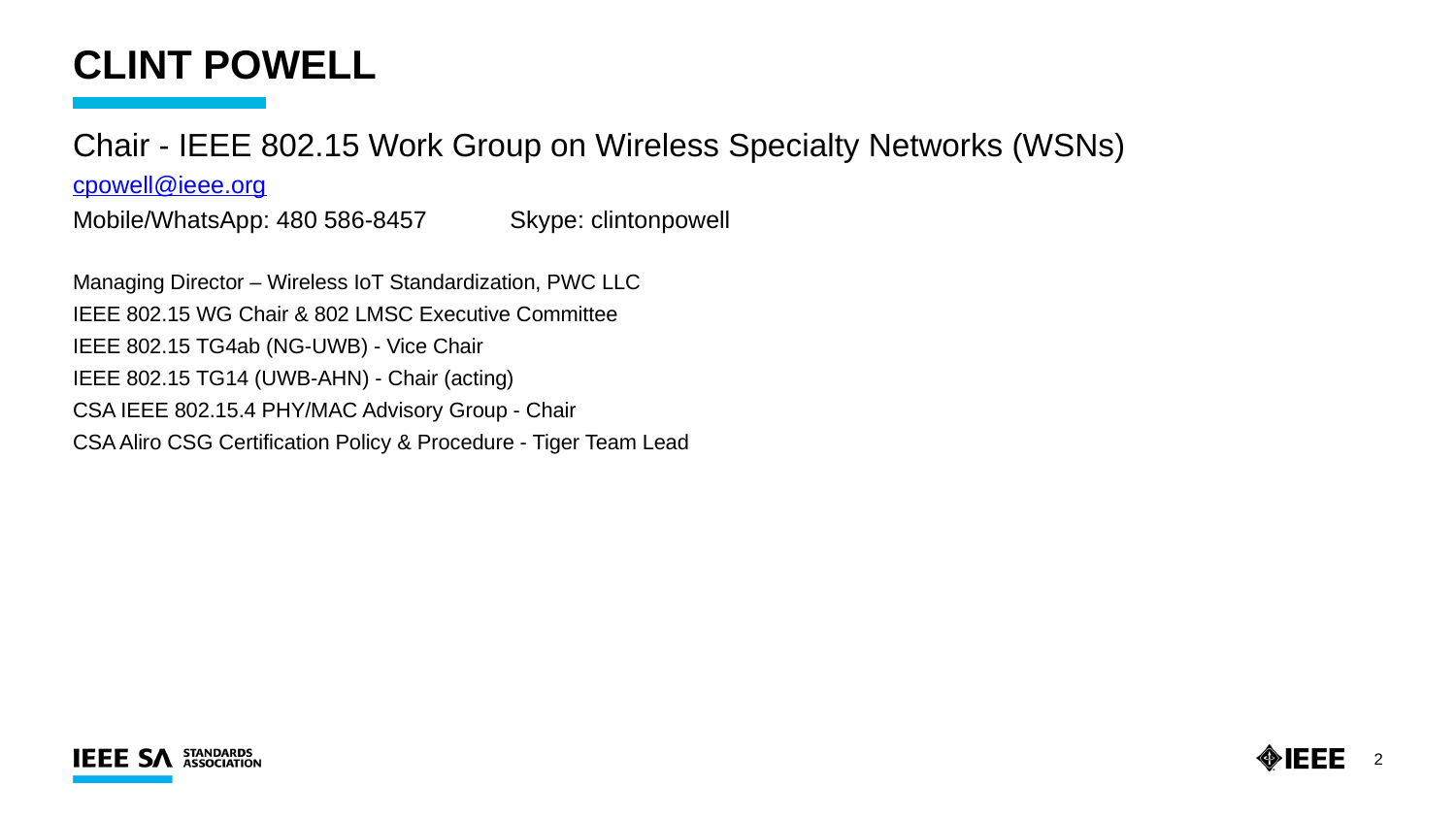

# Clint Powell
Chair - IEEE 802.15 Work Group on Wireless Specialty Networks (WSNs)
cpowell@ieee.org
Mobile/WhatsApp: 480 586-8457	Skype: clintonpowell

Managing Director – Wireless IoT Standardization, PWC LLC
IEEE 802.15 WG Chair & 802 LMSC Executive Committee
IEEE 802.15 TG4ab (NG-UWB) - Vice Chair
IEEE 802.15 TG14 (UWB-AHN) - Chair (acting)
CSA IEEE 802.15.4 PHY/MAC Advisory Group - Chair
CSA Aliro CSG Certification Policy & Procedure - Tiger Team Lead

2